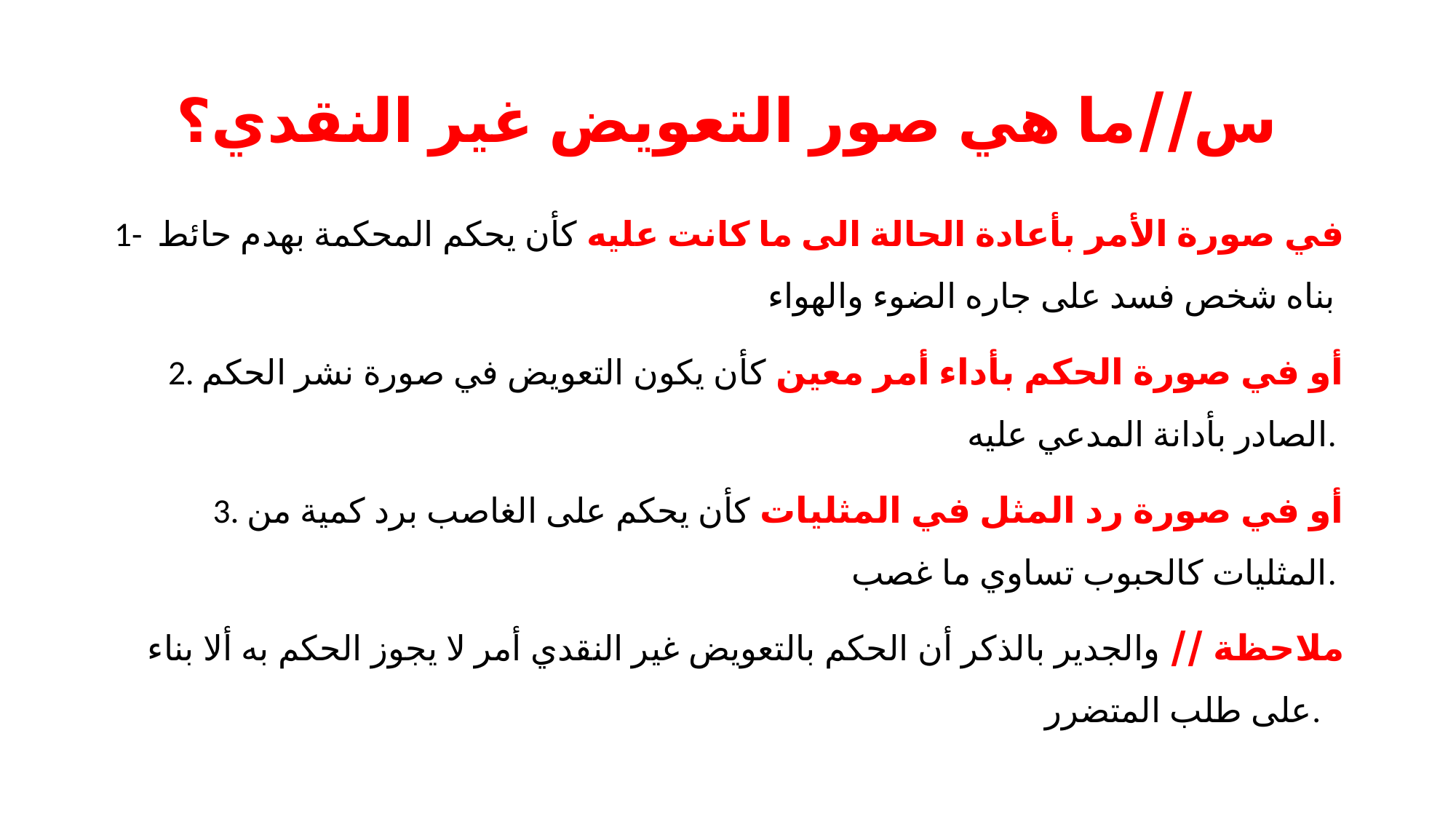

# س//ما هي صور التعويض غير النقدي؟
1-  في صورة الأمر بأعادة الحالة الى ما كانت عليه كأن يحكم المحكمة بهدم حائط بناه شخص فسد على جاره الضوء والهواء
2. أو في صورة الحكم بأداء أمر معين كأن يكون التعويض في صورة نشر الحكم الصادر بأدانة المدعي عليه.
3. أو في صورة رد المثل في المثليات كأن يحكم على الغاصب برد كمية من المثليات كالحبوب تساوي ما غصب.
ملاحظة // والجدير بالذكر أن الحكم بالتعويض غير النقدي أمر لا يجوز الحكم به ألا بناء على طلب المتضرر.